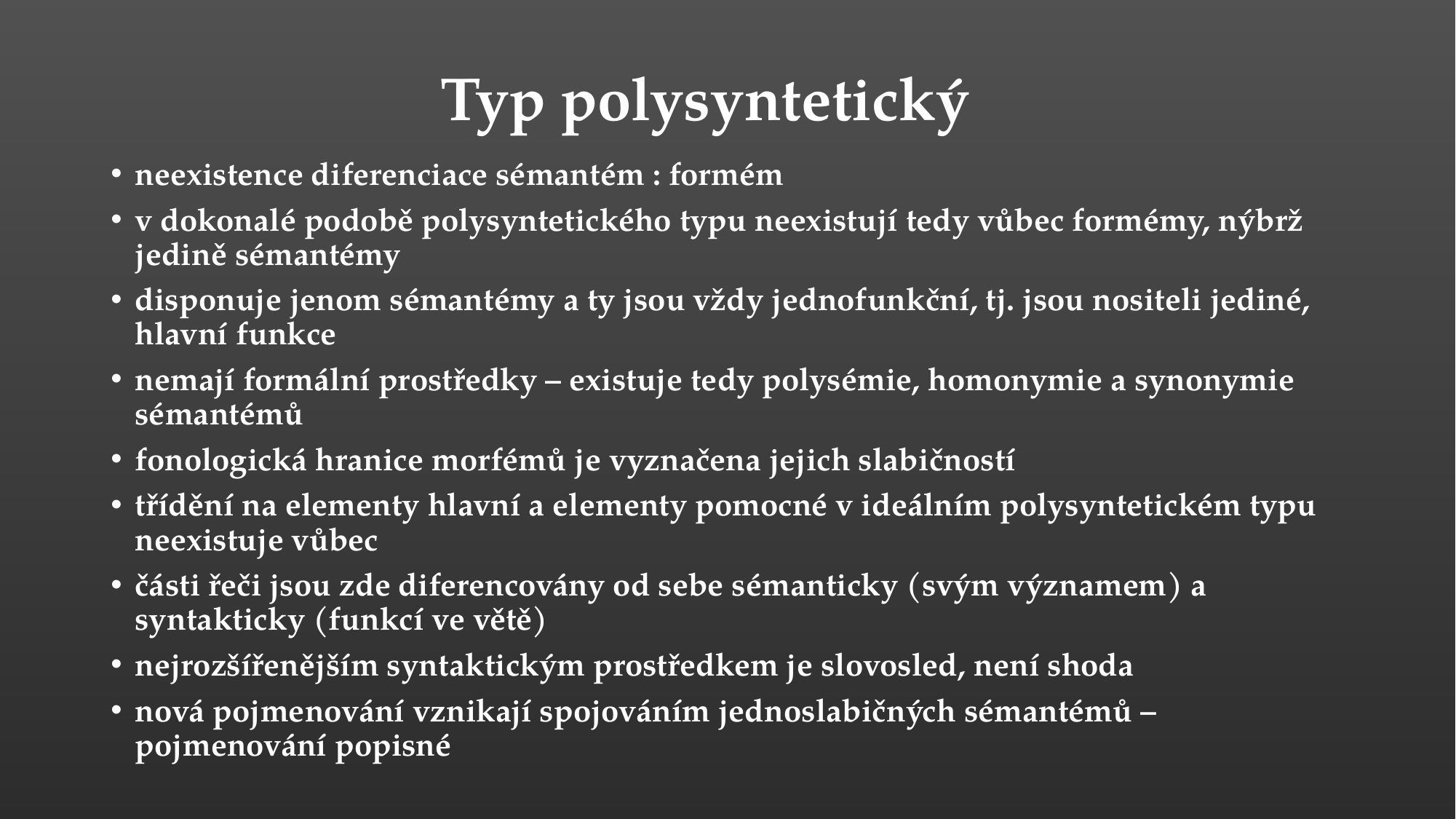

# Typ polysyntetický
neexistence diferenciace sémantém : formém
v dokonalé podobě polysyntetického typu neexistují tedy vůbec formémy, nýbrž jedině sémantémy
disponuje jenom sémantémy a ty jsou vždy jednofunkční, tj. jsou nositeli jediné, hlavní funkce
nemají formální prostředky – existuje tedy polysémie, homonymie a synonymie sémantémů
fonologická hranice morfémů je vyznačena jejich slabičností
třídění na elementy hlavní a elementy pomocné v ideálním polysyntetickém typu neexistuje vůbec
části řeči jsou zde diferencovány od sebe sémanticky (svým významem) a syntakticky (funkcí ve větě)
nejrozšířenějším syntaktickým prostředkem je slovosled, není shoda
nová pojmenování vznikají spojováním jednoslabičných sémantémů – pojmenování popisné